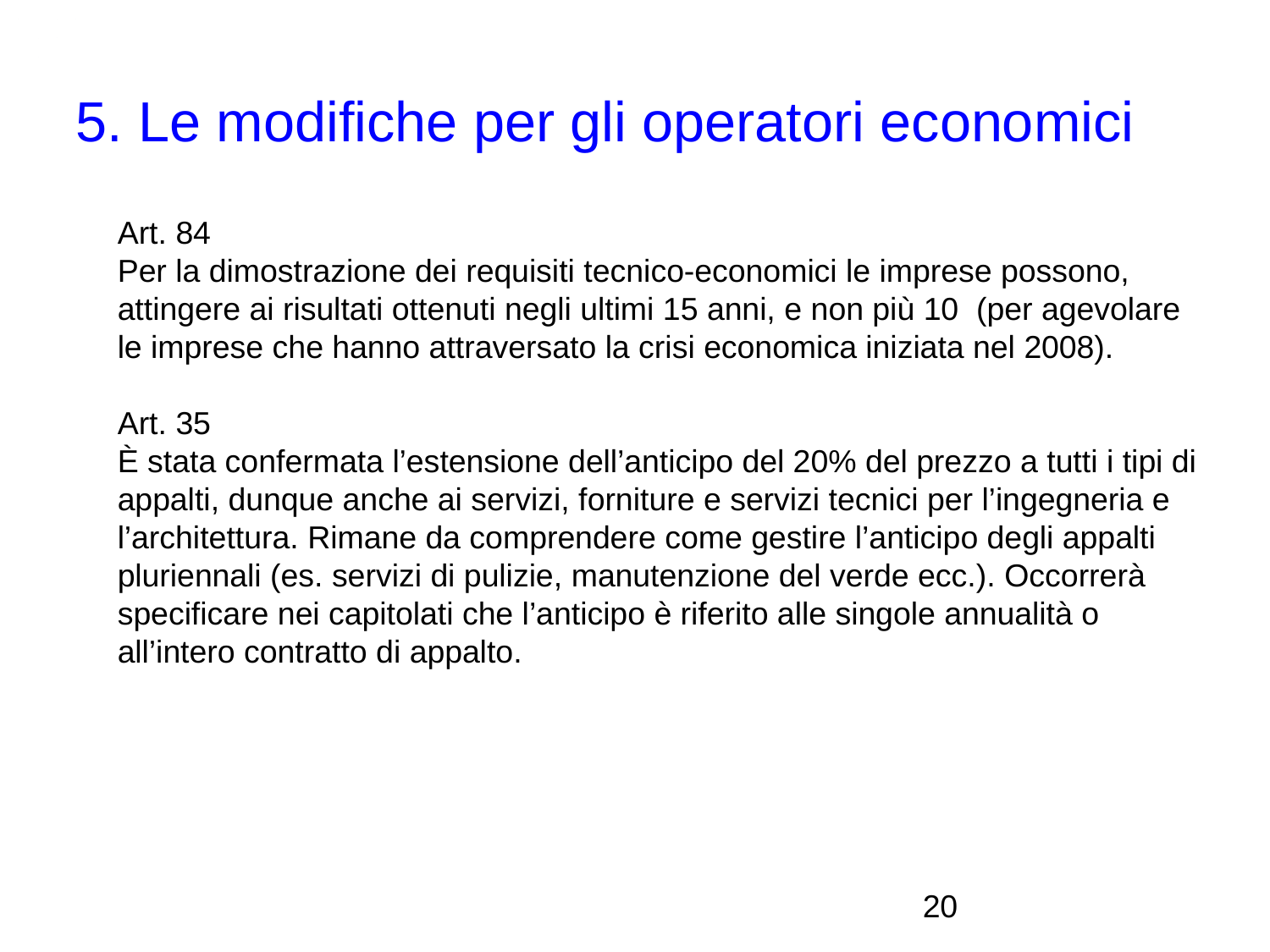

5. Le modifiche per gli operatori economici
Art. 84
Per la dimostrazione dei requisiti tecnico-economici le imprese possono, attingere ai risultati ottenuti negli ultimi 15 anni, e non più 10  (per agevolare le imprese che hanno attraversato la crisi economica iniziata nel 2008).

Art. 35
È stata confermata l’estensione dell’anticipo del 20% del prezzo a tutti i tipi di appalti, dunque anche ai servizi, forniture e servizi tecnici per l’ingegneria e l’architettura. Rimane da comprendere come gestire l’anticipo degli appalti pluriennali (es. servizi di pulizie, manutenzione del verde ecc.). Occorrerà specificare nei capitolati che l’anticipo è riferito alle singole annualità o all’intero contratto di appalto.

20